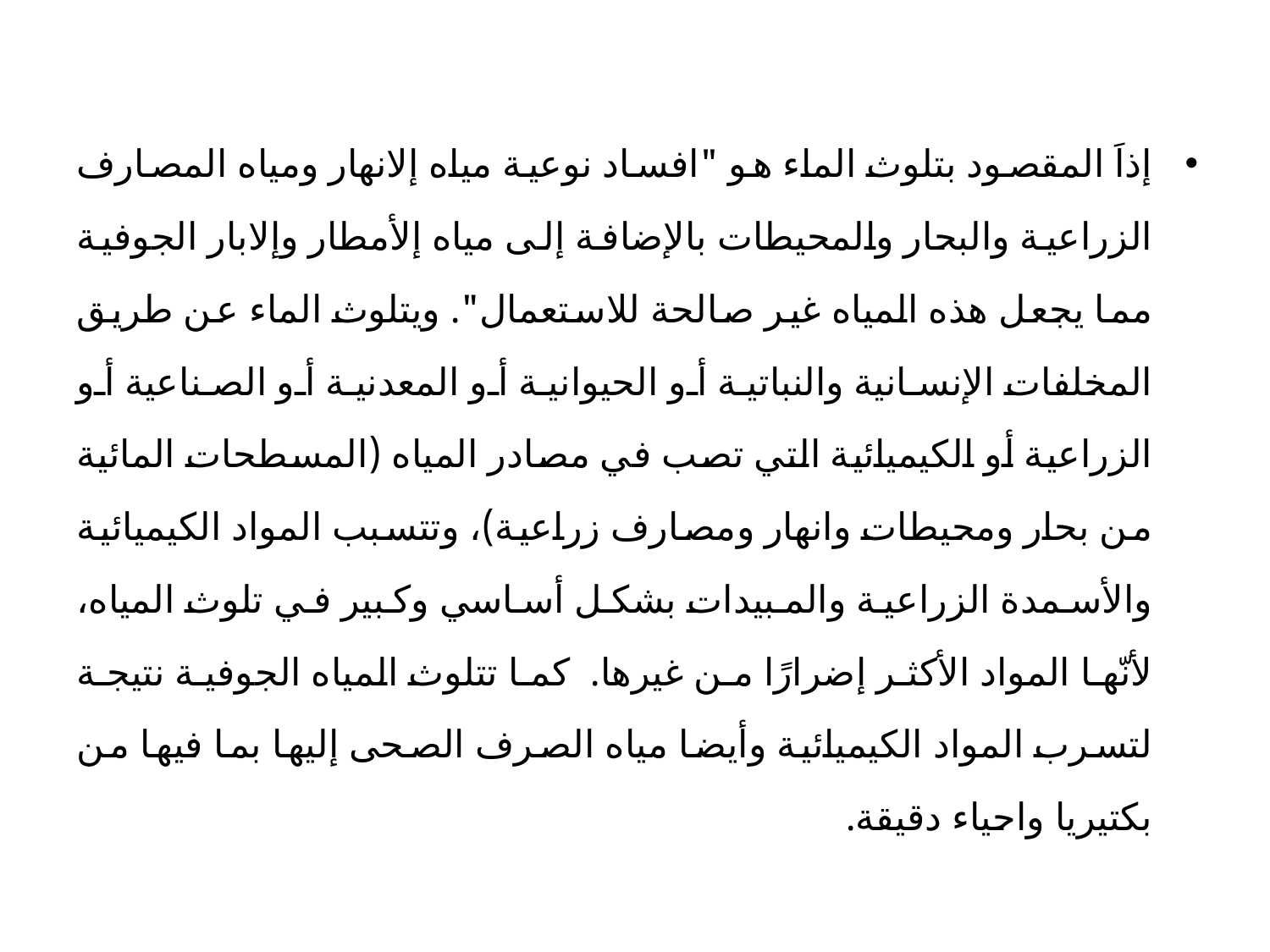

إذاَ المقصود بتلوث الماء هو "افساد نوعية مياه إلانهار ومياه المصارف الزراعية والبحار والمحيطات بالإضافة إلى مياه إلأمطار وإلابار الجوفية مما يجعل هذه المياه غير صالحة للاستعمال". ويتلوث الماء عن طريق المخلفات الإنسانية والنباتية أو الحيوانية أو المعدنية أو الصناعية أو الزراعية أو الكيميائية التي تصب في مصادر المياه (المسطحات المائية من بحار ومحيطات وانهار ومصارف زراعية)، وتتسبب المواد الكيميائية والأسمدة الزراعية والمبيدات بشكل أساسي وكبير في تلوث المياه، لأنّها المواد الأكثر إضرارًا من غيرها.  كما تتلوث المياه الجوفية نتيجة لتسرب المواد الكيميائية وأيضا مياه الصرف الصحى إليها بما فيها من بكتيريا واحياء دقيقة.